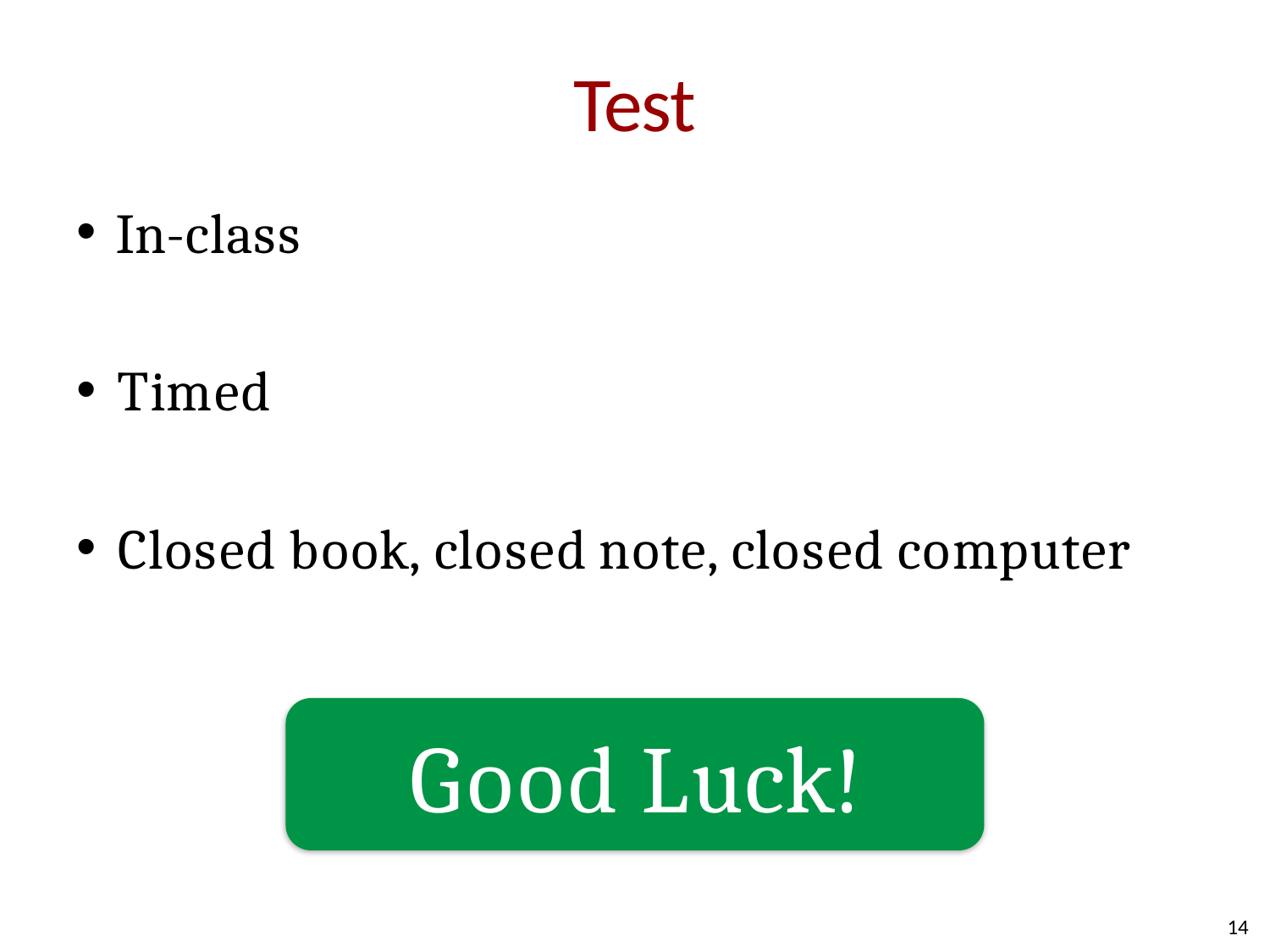

# Test
In-class

Timed

Closed book, closed note, closed computer
Good Luck!
14